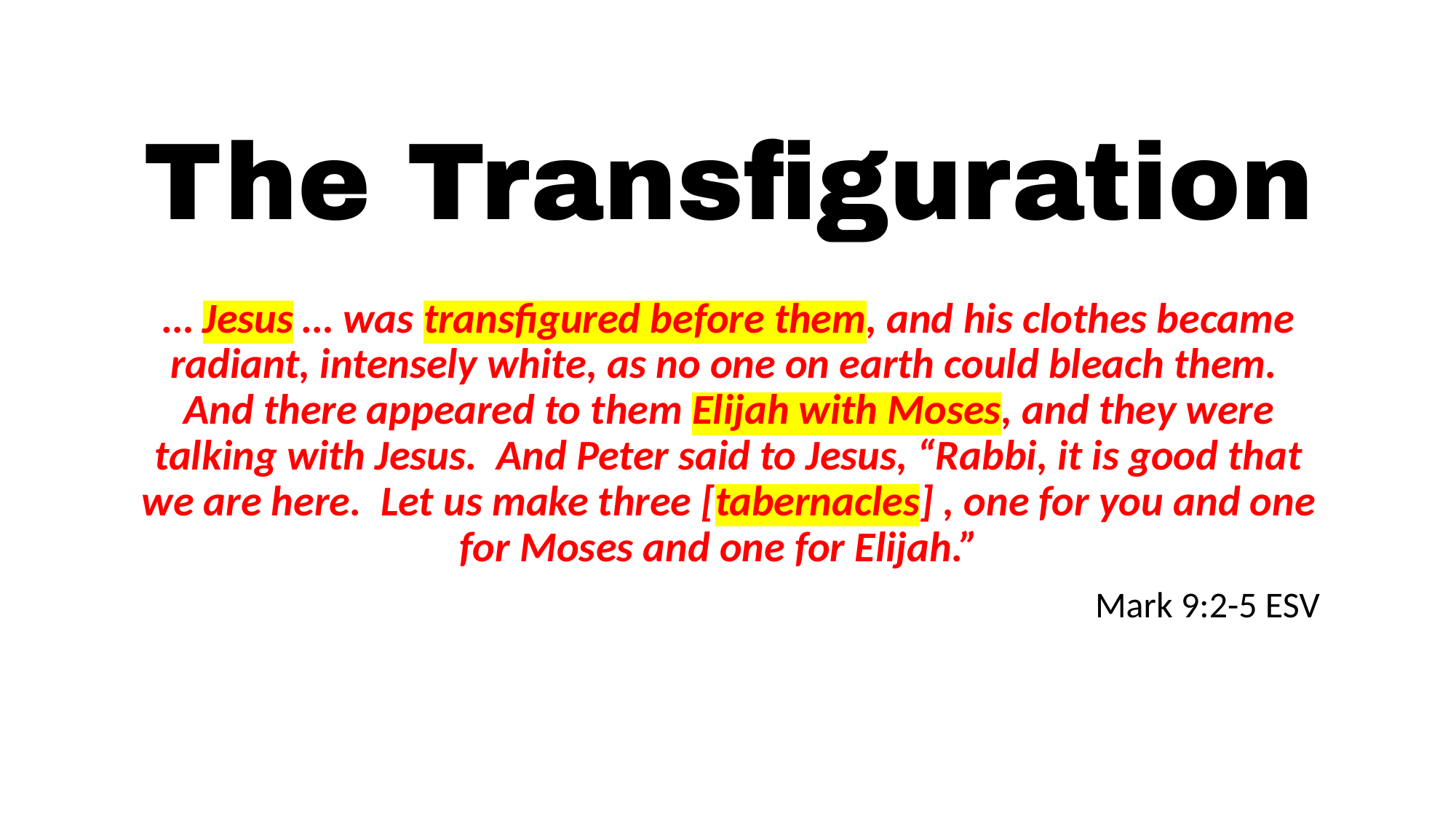

# The Transfiguration
… Jesus … was transfigured before them, and his clothes became radiant, intensely white, as no one on earth could bleach them.  And there appeared to them Elijah with Moses, and they were talking with Jesus.  And Peter said to Jesus, “Rabbi, it is good that we are here.  Let us make three [tabernacles] , one for you and one for Moses and one for Elijah.”
Mark 9:2-5 ESV